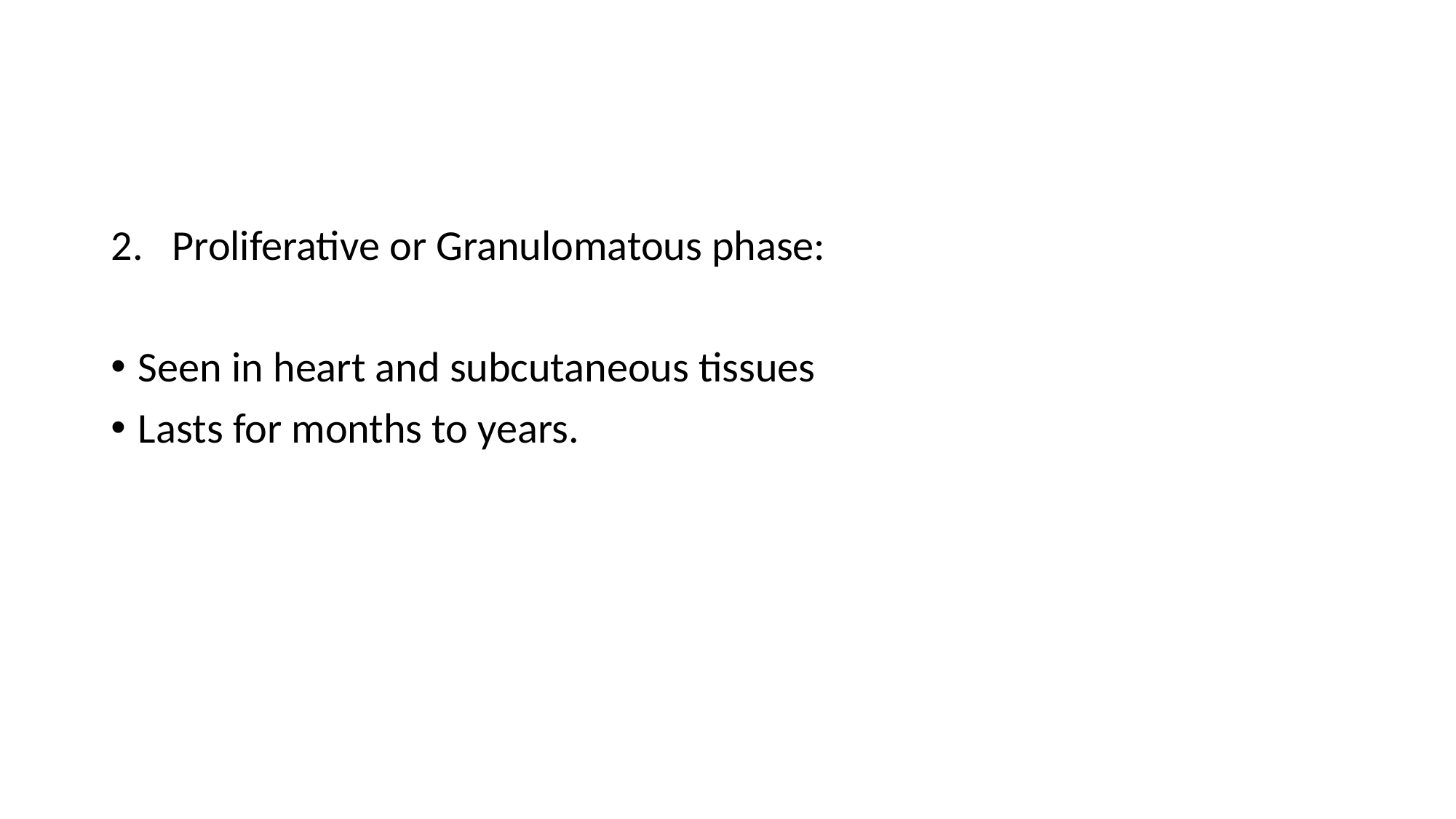

#
Proliferative or Granulomatous phase:

Seen in heart and subcutaneous tissues
Lasts for months to years.